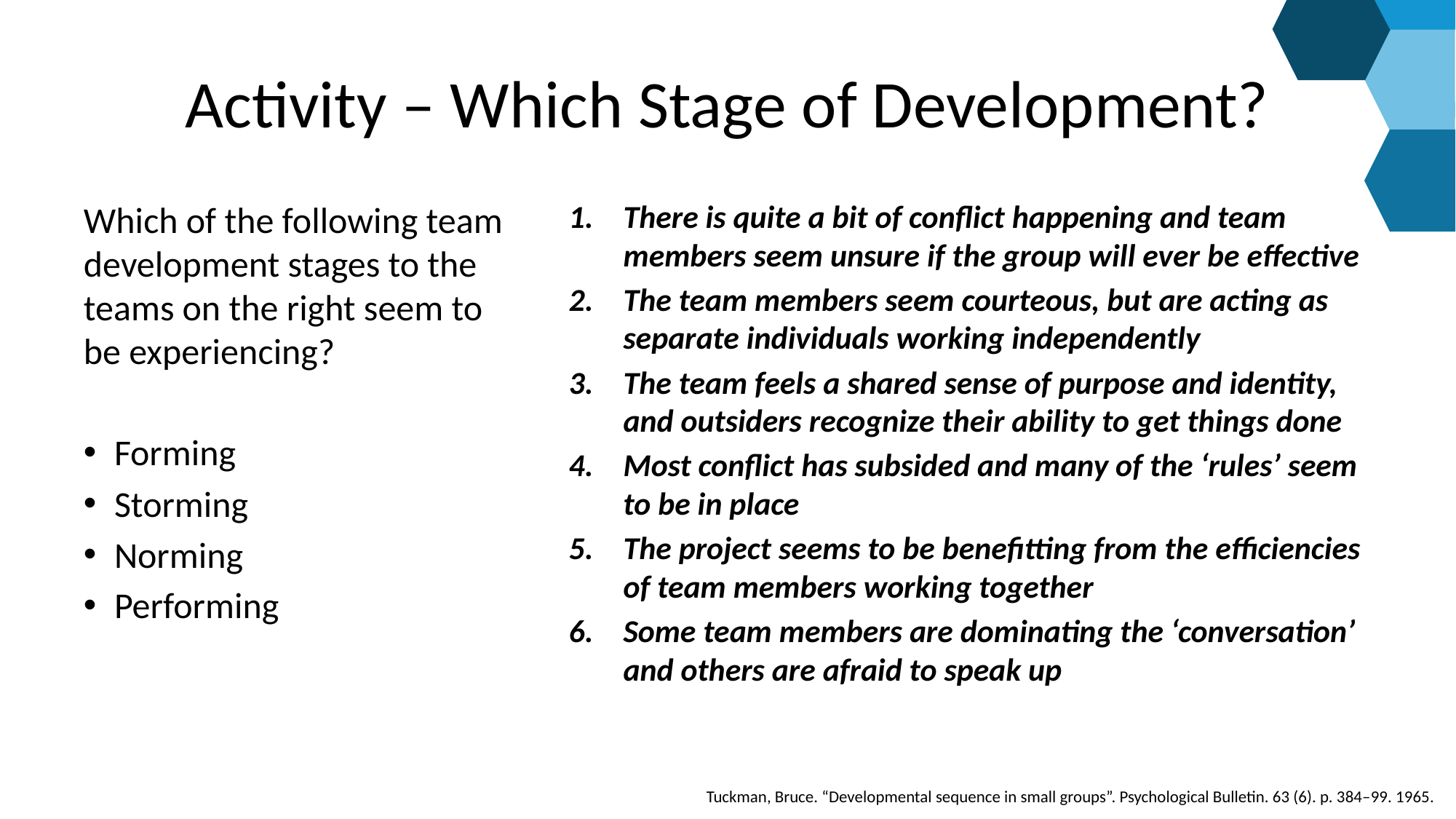

# Activity – Which Stage of Development?
Which of the following team development stages to the teams on the right seem to be experiencing?

Forming
Storming
Norming
Performing
There is quite a bit of conflict happening and team members seem unsure if the group will ever be effective
The team members seem courteous, but are acting as separate individuals working independently
The team feels a shared sense of purpose and identity, and outsiders recognize their ability to get things done
Most conflict has subsided and many of the ‘rules’ seem to be in place
The project seems to be benefitting from the efficiencies of team members working together
Some team members are dominating the ‘conversation’ and others are afraid to speak up
Tuckman, Bruce. “Developmental sequence in small groups”. Psychological Bulletin. 63 (6). p. 384–99. 1965.